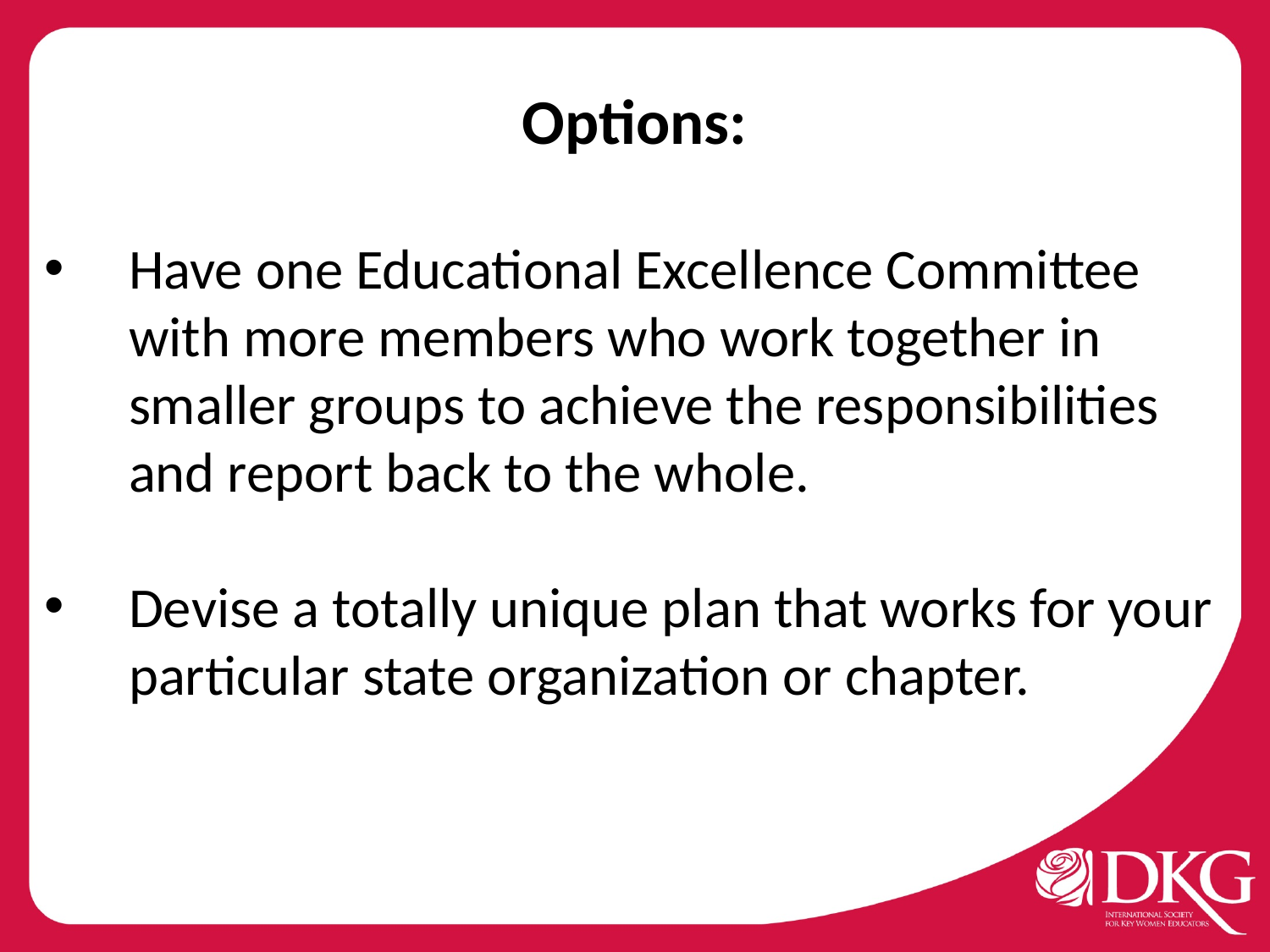

Options:

Have one Educational Excellence Committee with more members who work together in smaller groups to achieve the responsibilities and report back to the whole.

Devise a totally unique plan that works for your particular state organization or chapter.